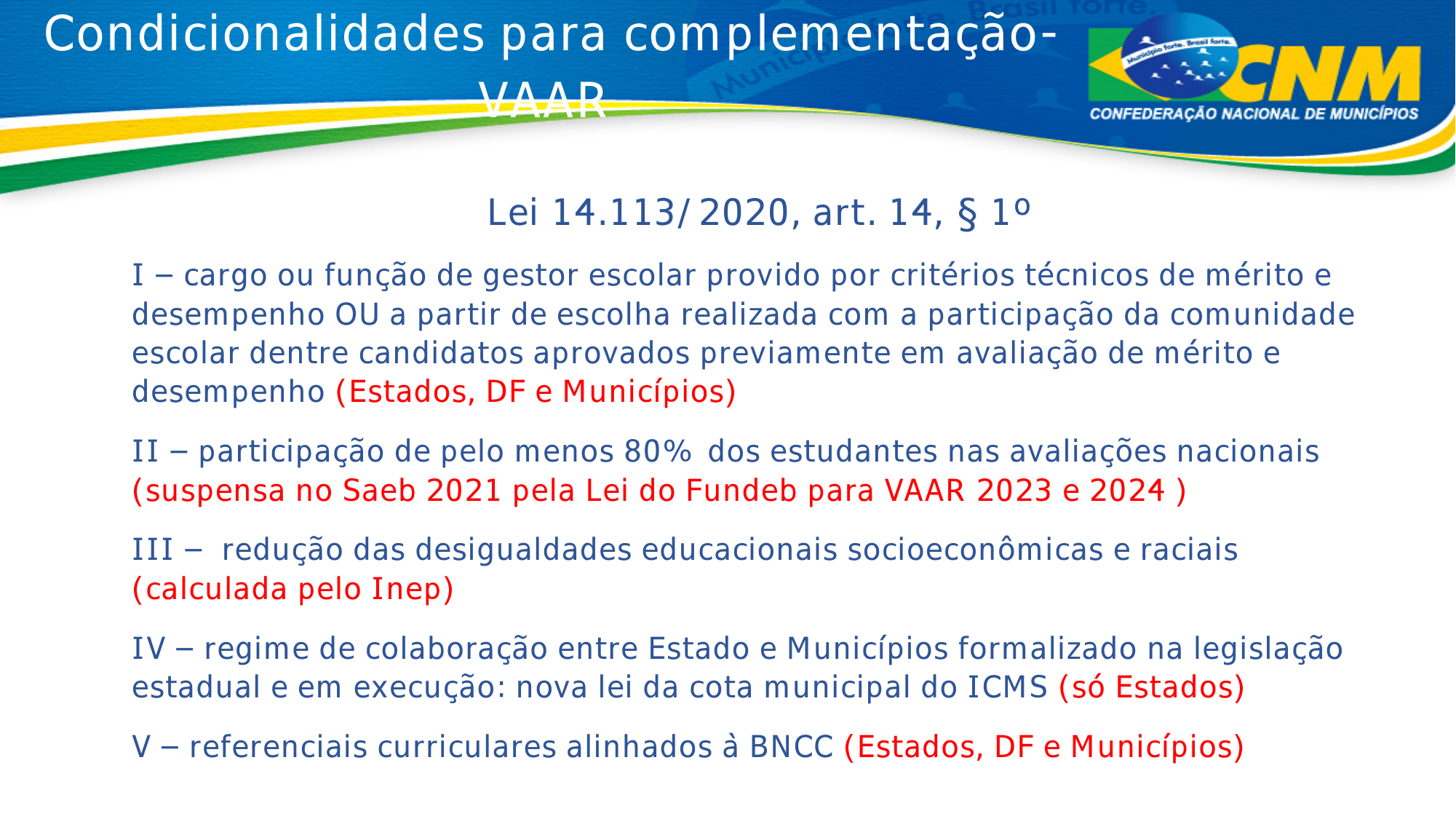

Condicionalidades para complementação-VAAR
Lei 14.113/2020, art. 14, § 1º
I – cargo ou função de gestor escolar provido por critérios técnicos de mérito e desempenho OU a partir de escolha realizada com a participação da comunidade escolar dentre candidatos aprovados previamente em avaliação de mérito e desempenho (Estados, DF e Municípios)
II – participação de pelo menos 80% dos estudantes nas avaliações nacionais (suspensa no Saeb 2021 pela Lei do Fundeb para VAAR 2023 e 2024 )
III –  redução das desigualdades educacionais socioeconômicas e raciais (calculada pelo Inep)
IV – regime de colaboração entre Estado e Municípios formalizado na legislação estadual e em execução: nova lei da cota municipal do ICMS (só Estados)
V – referenciais curriculares alinhados à BNCC (Estados, DF e Municípios)